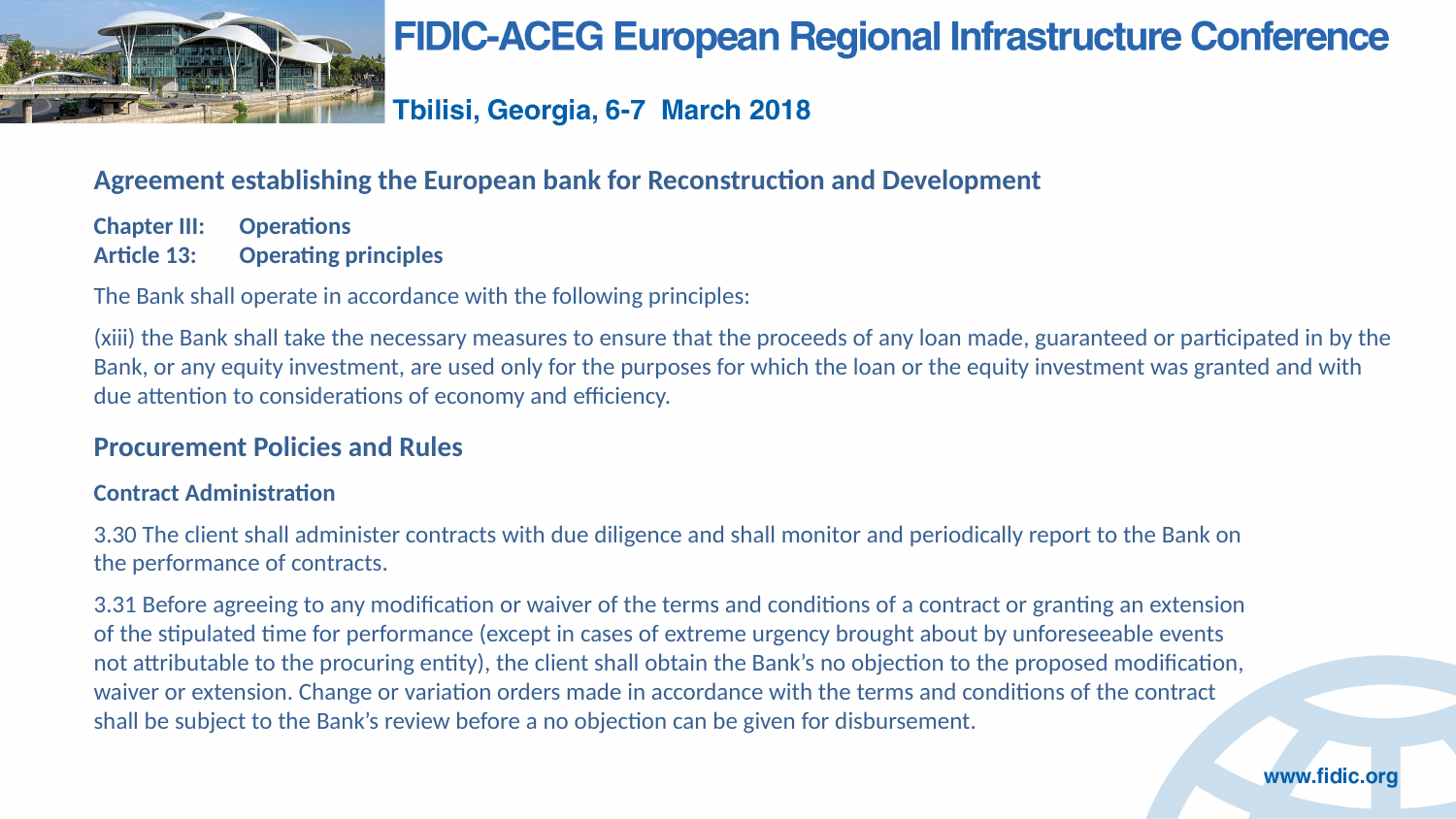

Agreement establishing the European bank for Reconstruction and Development

Chapter III: 	Operations
Article 13: 	Operating principles
The Bank shall operate in accordance with the following principles:
(xiii) the Bank shall take the necessary measures to ensure that the proceeds of any loan made, guaranteed or participated in by the Bank, or any equity investment, are used only for the purposes for which the loan or the equity investment was granted and with due attention to considerations of economy and efficiency.
Procurement Policies and Rules

Contract Administration
3.30 The client shall administer contracts with due diligence and shall monitor and periodically report to the Bank on the performance of contracts.
3.31 Before agreeing to any modification or waiver of the terms and conditions of a contract or granting an extension of the stipulated time for performance (except in cases of extreme urgency brought about by unforeseeable events not attributable to the procuring entity), the client shall obtain the Bank’s no objection to the proposed modification, waiver or extension. Change or variation orders made in accordance with the terms and conditions of the contract shall be subject to the Bank’s review before a no objection can be given for disbursement.